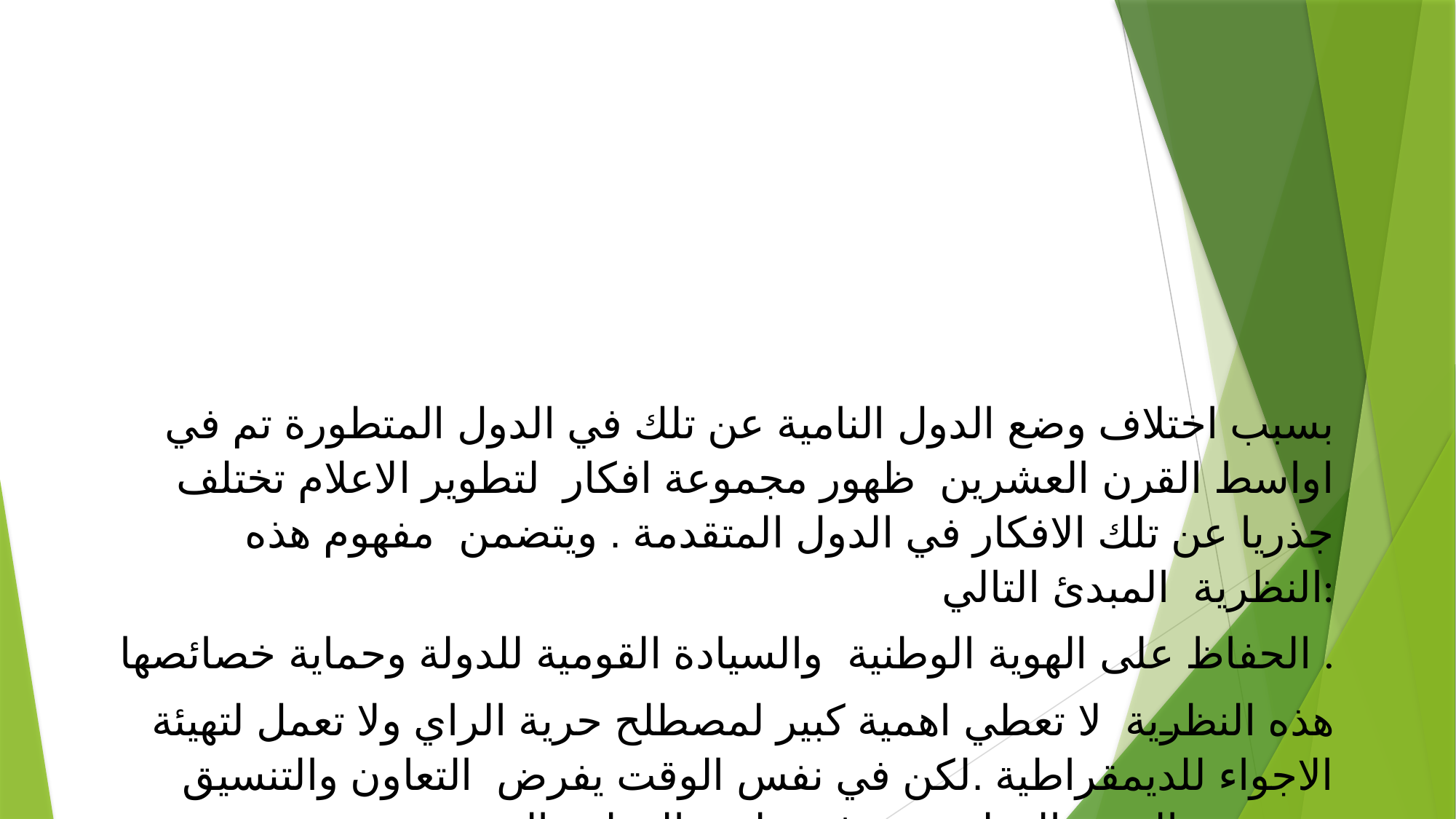

بسبب اختلاف وضع الدول النامية عن تلك في الدول المتطورة تم في اواسط القرن العشرين  ظهور مجموعة افكار  لتطوير الاعلام تختلف جذريا عن تلك الافكار في الدول المتقدمة . ويتضمن  مفهوم هذه النظرية  المبدئ التالي:
الحفاظ على الهوية الوطنية  والسيادة القومية للدولة وحماية خصائصها .
هذه النظرية  لا تعطي اهمية كبير لمصطلح حرية الراي ولا تعمل لتهيئة الاجواء للديمقراطية .لكن في نفس الوقت يفرض  التعاون والتنسيق ووحدة الصف الوطني  بهدف تطوير الدولة والمجتمع .